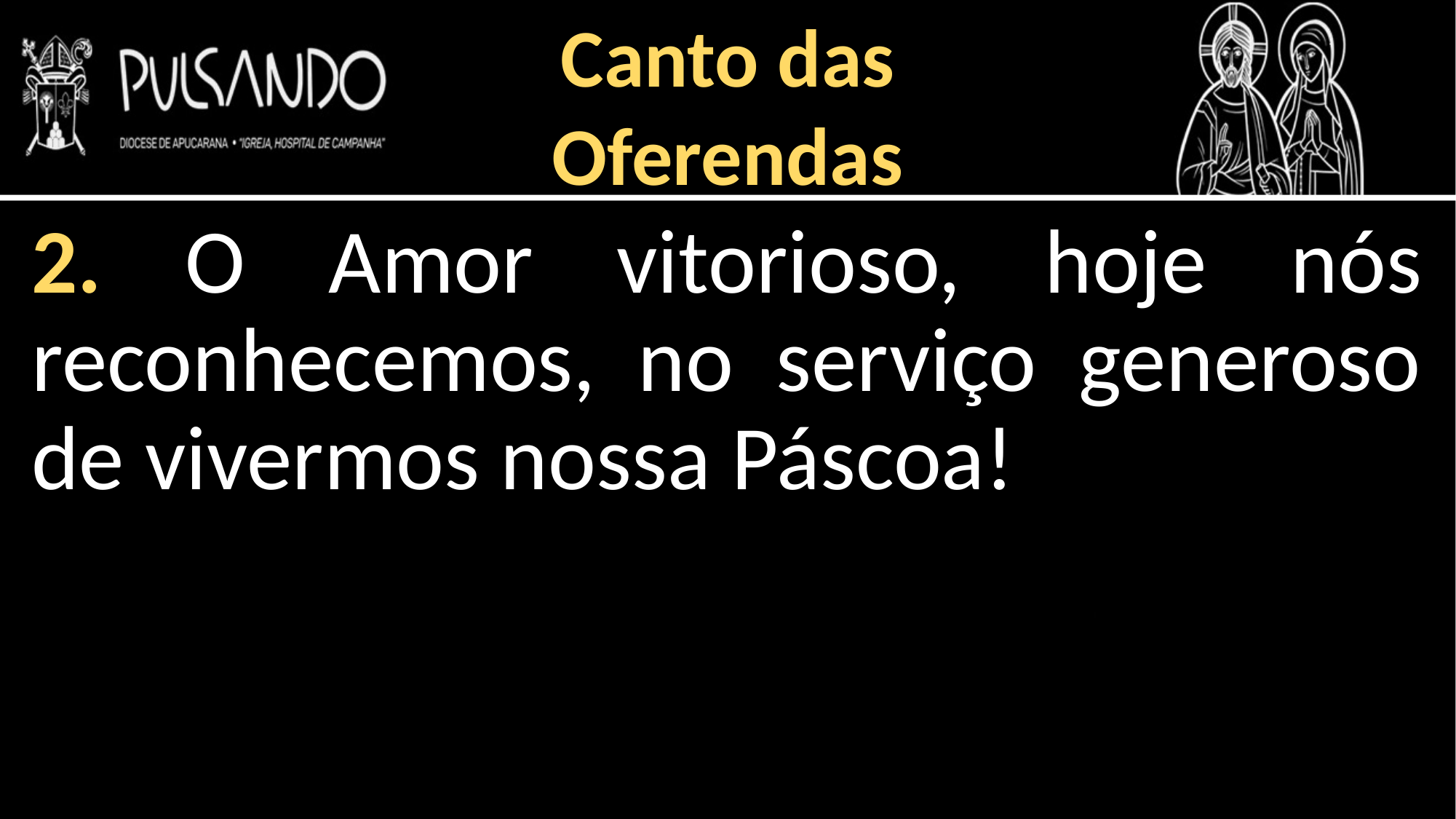

Canto das
Oferendas
2. O Amor vitorioso, hoje nós reconhecemos, no serviço generoso de vivermos nossa Páscoa!